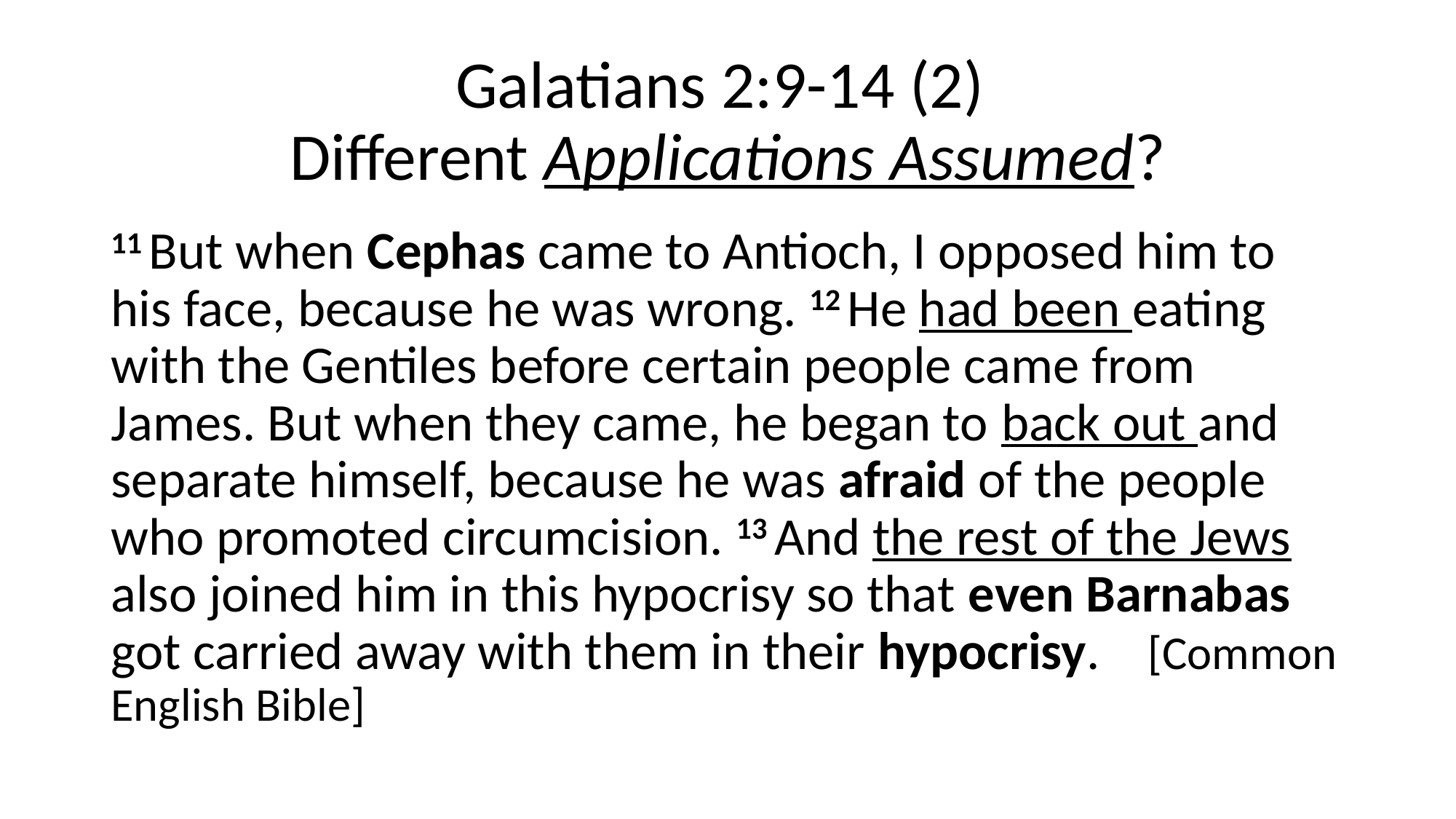

# Galatians 2:9-14 (2) Different Applications Assumed?
11 But when Cephas came to Antioch, I opposed him to his face, because he was wrong. 12 He had been eating with the Gentiles before certain people came from James. But when they came, he began to back out and separate himself, because he was afraid of the people who promoted circumcision. 13 And the rest of the Jews also joined him in this hypocrisy so that even Barnabas got carried away with them in their hypocrisy.    [Common English Bible]